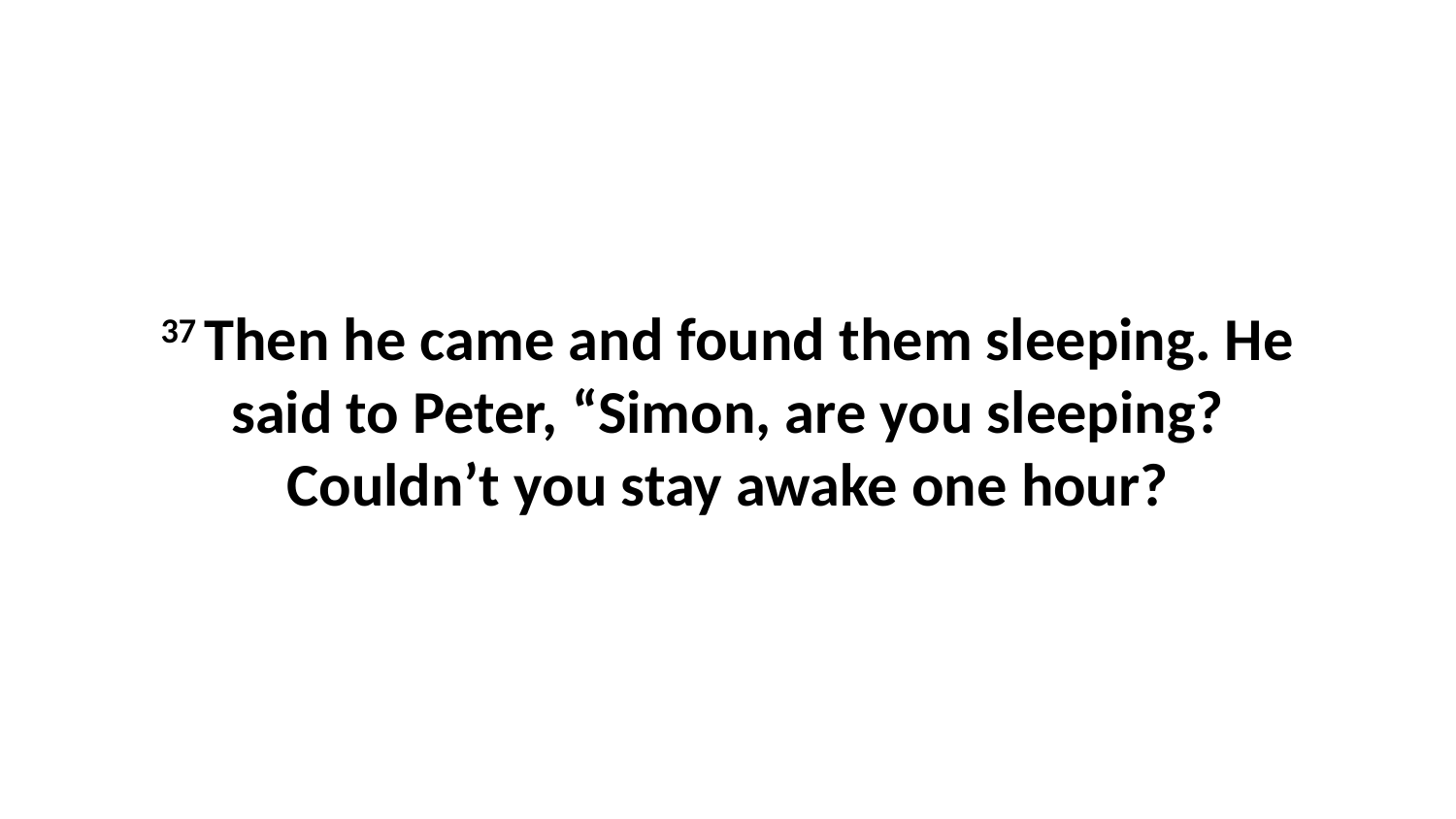

37 Then he came and found them sleeping. He said to Peter, “Simon, are you sleeping? Couldn’t you stay awake one hour?